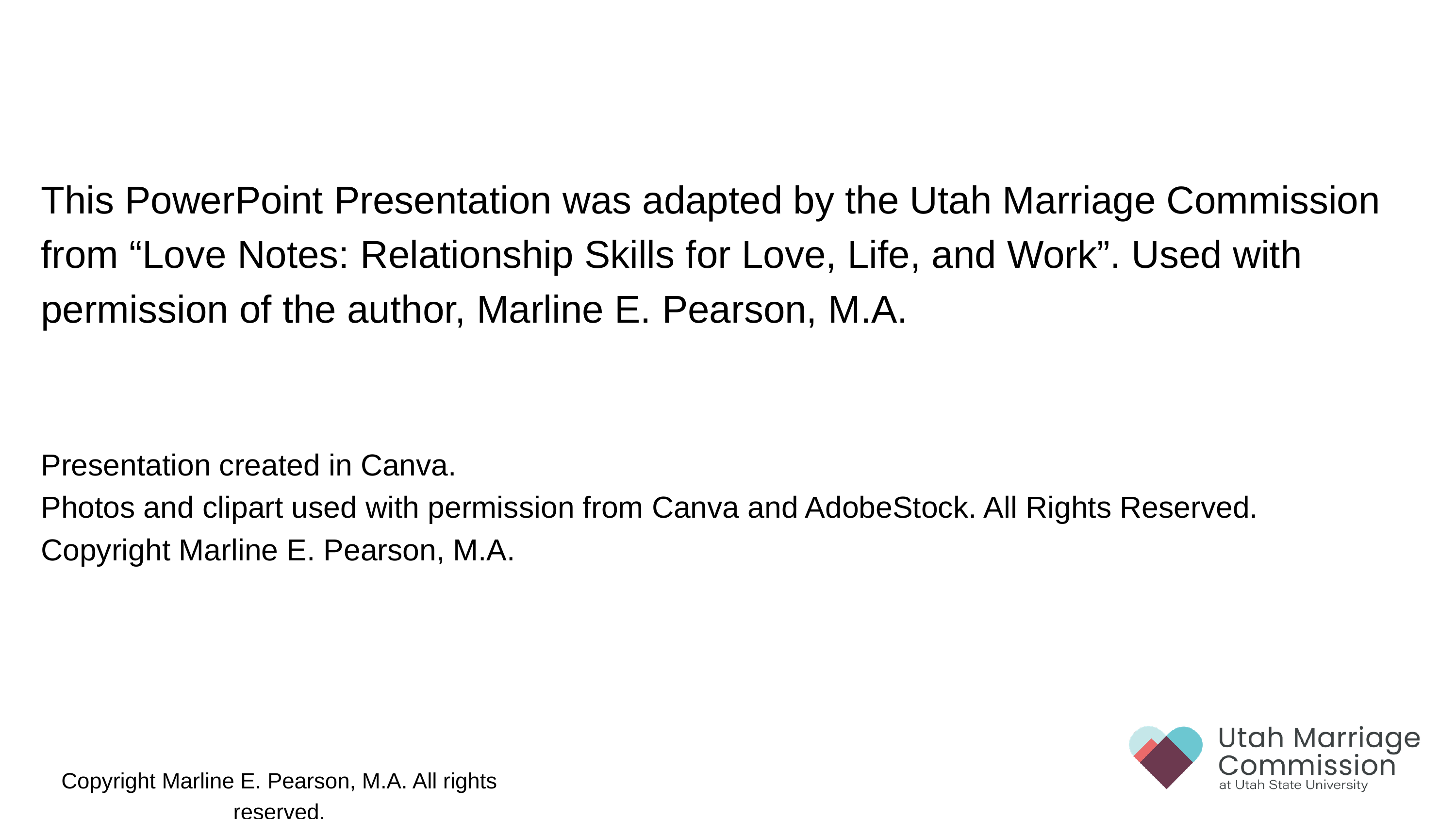

This PowerPoint Presentation was adapted by the Utah Marriage Commission from “Love Notes: Relationship Skills for Love, Life, and Work”. Used with permission of the author, Marline E. Pearson, M.A.

Presentation created in Canva.
Photos and clipart used with permission from Canva and AdobeStock. All Rights Reserved.
Copyright Marline E. Pearson, M.A.

Copyright Marline E. Pearson, M.A. All rights reserved.